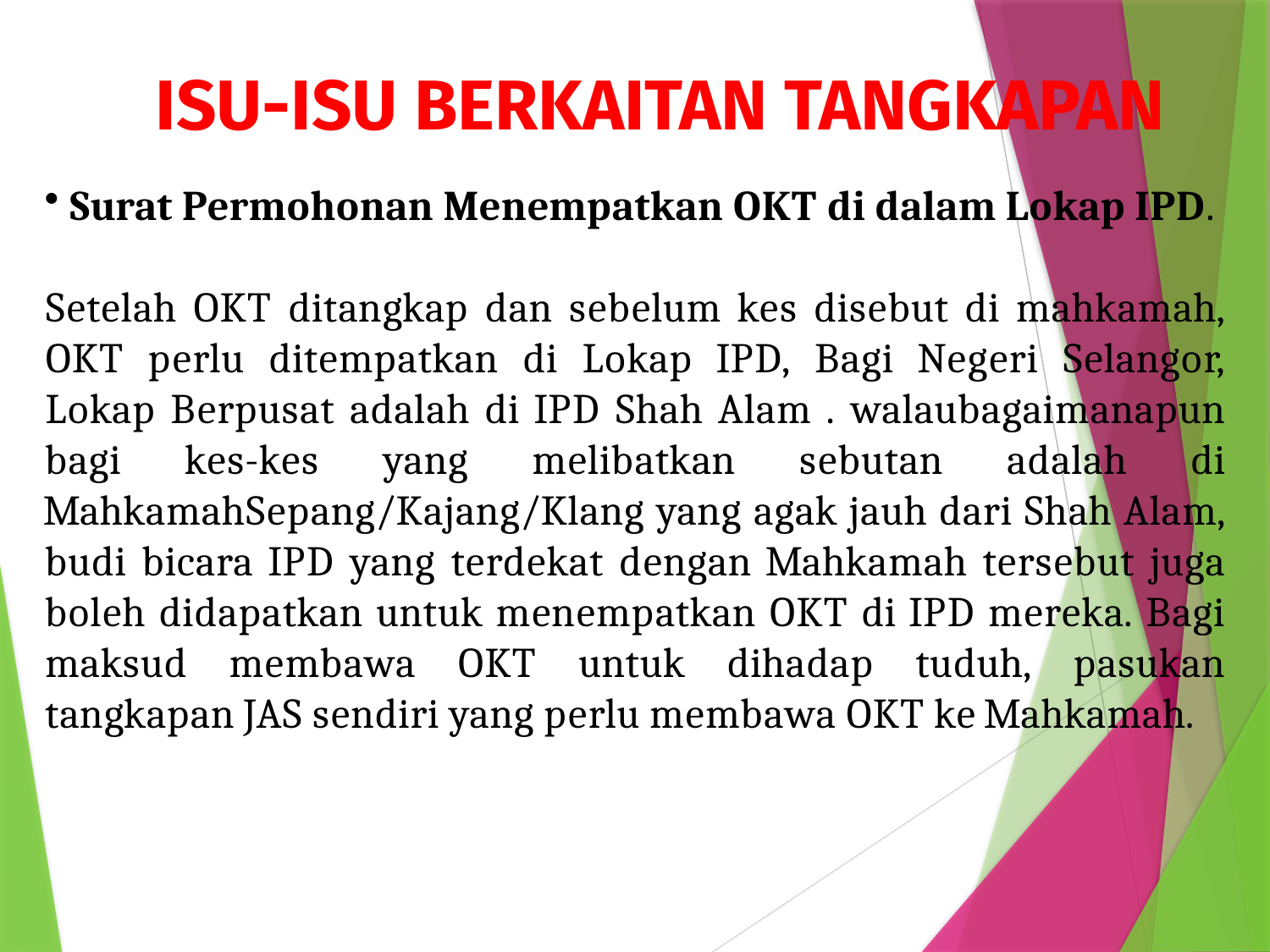

ISU-ISU BERKAITAN TANGKAPAN
 Surat Permohonan Menempatkan OKT di dalam Lokap IPD.

Setelah OKT ditangkap dan sebelum kes disebut di mahkamah, OKT perlu ditempatkan di Lokap IPD, Bagi Negeri Selangor, Lokap Berpusat adalah di IPD Shah Alam . walaubagaimanapun bagi kes-kes yang melibatkan sebutan adalah di MahkamahSepang/Kajang/Klang yang agak jauh dari Shah Alam, budi bicara IPD yang terdekat dengan Mahkamah tersebut juga boleh didapatkan untuk menempatkan OKT di IPD mereka. Bagi maksud membawa OKT untuk dihadap tuduh, pasukan tangkapan JAS sendiri yang perlu membawa OKT ke Mahkamah.